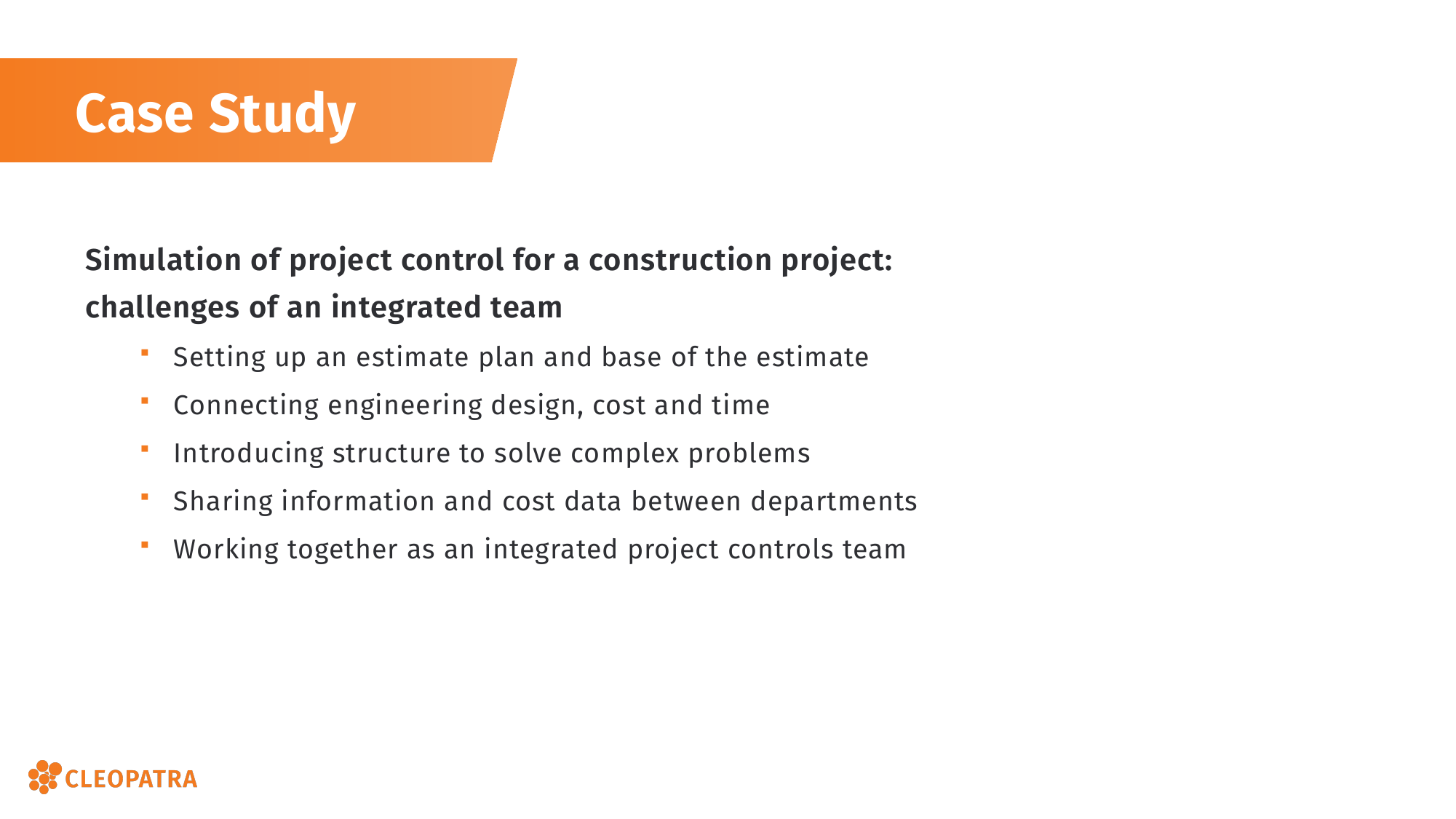

Case Study
Simulation of project control for a construction project:
challenges of an integrated team
Setting up an estimate plan and base of the estimate
Connecting engineering design, cost and time
Introducing structure to solve complex problems
Sharing information and cost data between departments
Working together as an integrated project controls team